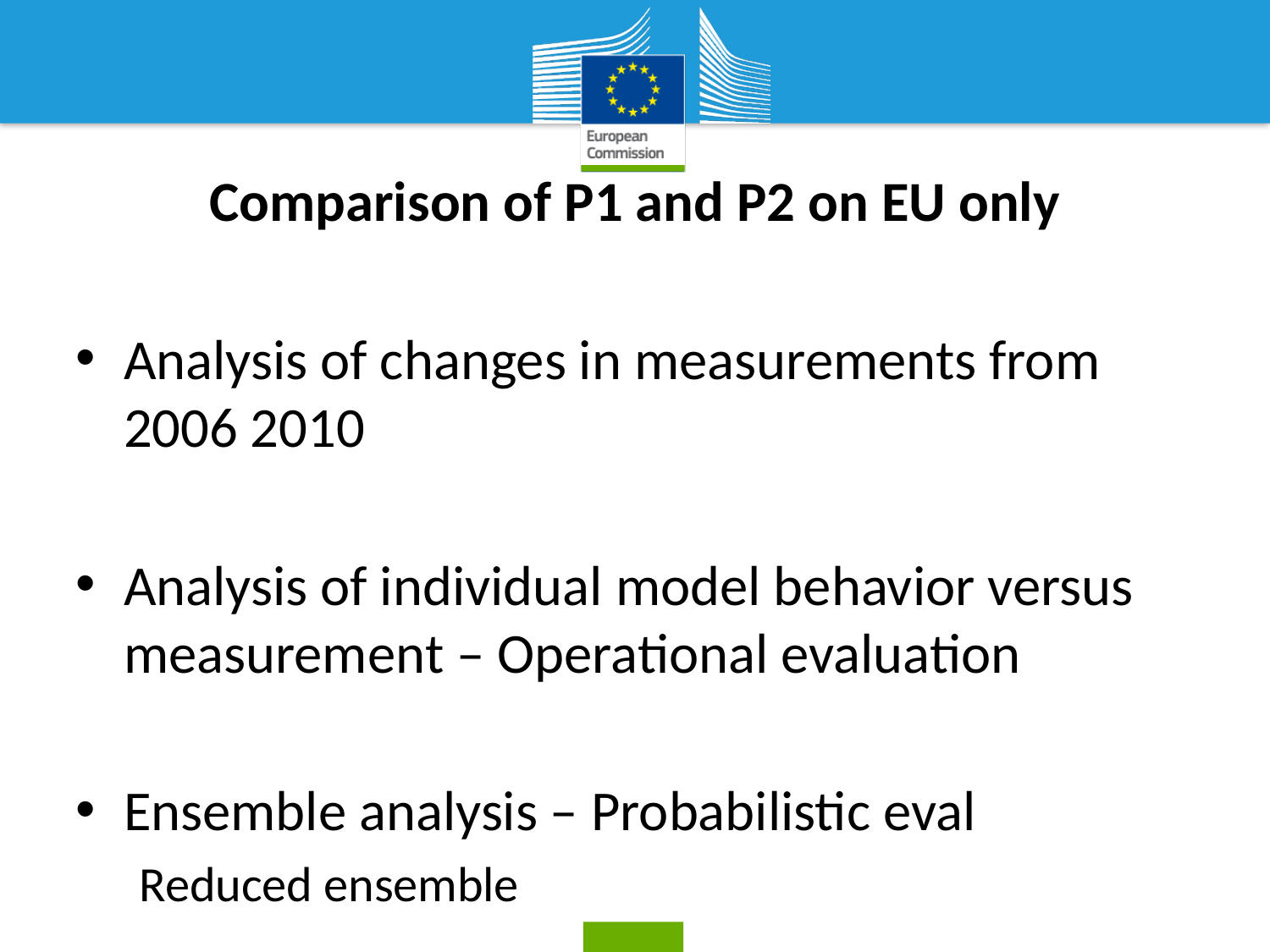

Comparison of P1 and P2 on EU only

Analysis of changes in measurements from 2006 2010

Analysis of individual model behavior versus measurement – Operational evaluation

Ensemble analysis – Probabilistic eval
Reduced ensemble